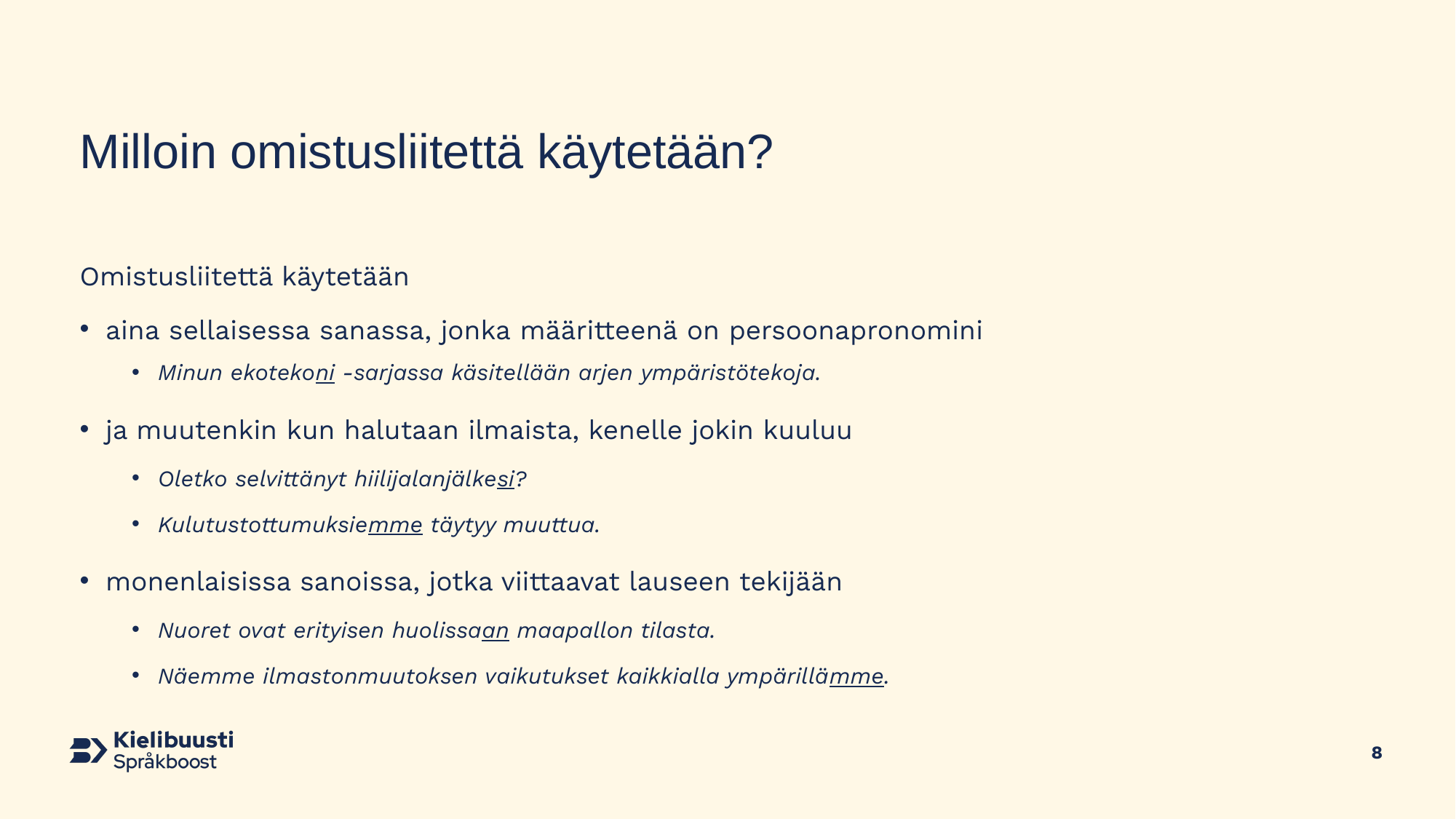

# Milloin omistusliitettä käytetään?
Omistusliitettä käytetään
aina sellaisessa sanassa, jonka määritteenä on persoonapronomini
Minun ekotekoni -sarjassa käsitellään arjen ympäristötekoja.
ja muutenkin kun halutaan ilmaista, kenelle jokin kuuluu
Oletko selvittänyt hiilijalanjälkesi?
Kulutustottumuksiemme täytyy muuttua.
monenlaisissa sanoissa, jotka viittaavat lauseen tekijään
Nuoret ovat erityisen huolissaan maapallon tilasta.
Näemme ilmastonmuutoksen vaikutukset kaikkialla ympärillämme.
8